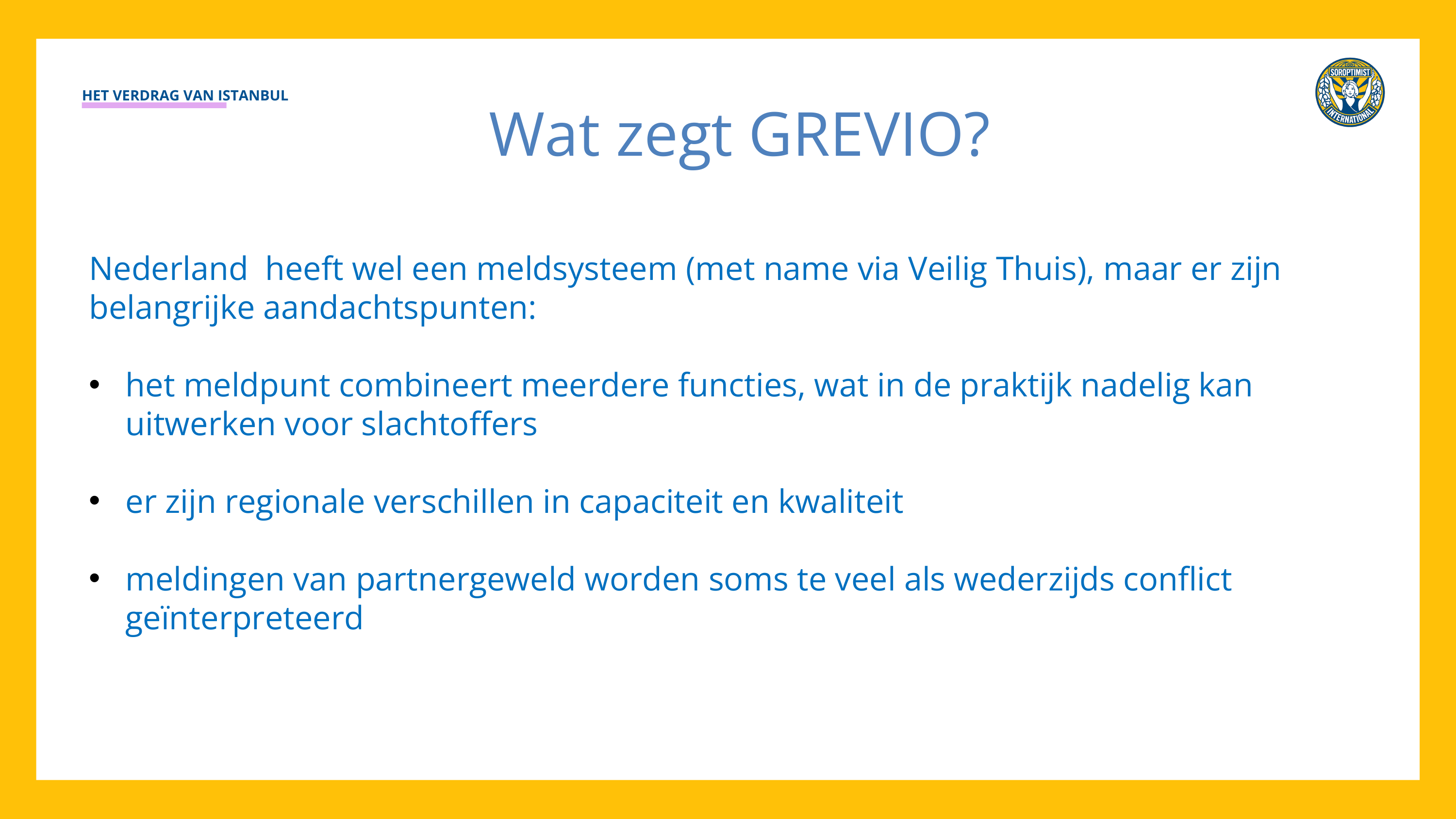

HET VERDRAG VAN ISTANBUL
Wat zegt GREVIO?

Nederland  heeft wel een meldsysteem (met name via Veilig Thuis), maar er zijn belangrijke aandachtspunten:

het meldpunt combineert meerdere functies, wat in de praktijk nadelig kan uitwerken voor slachtoffers

er zijn regionale verschillen in capaciteit en kwaliteit

meldingen van partnergeweld worden soms te veel als wederzijds conflict geïnterpreteerd